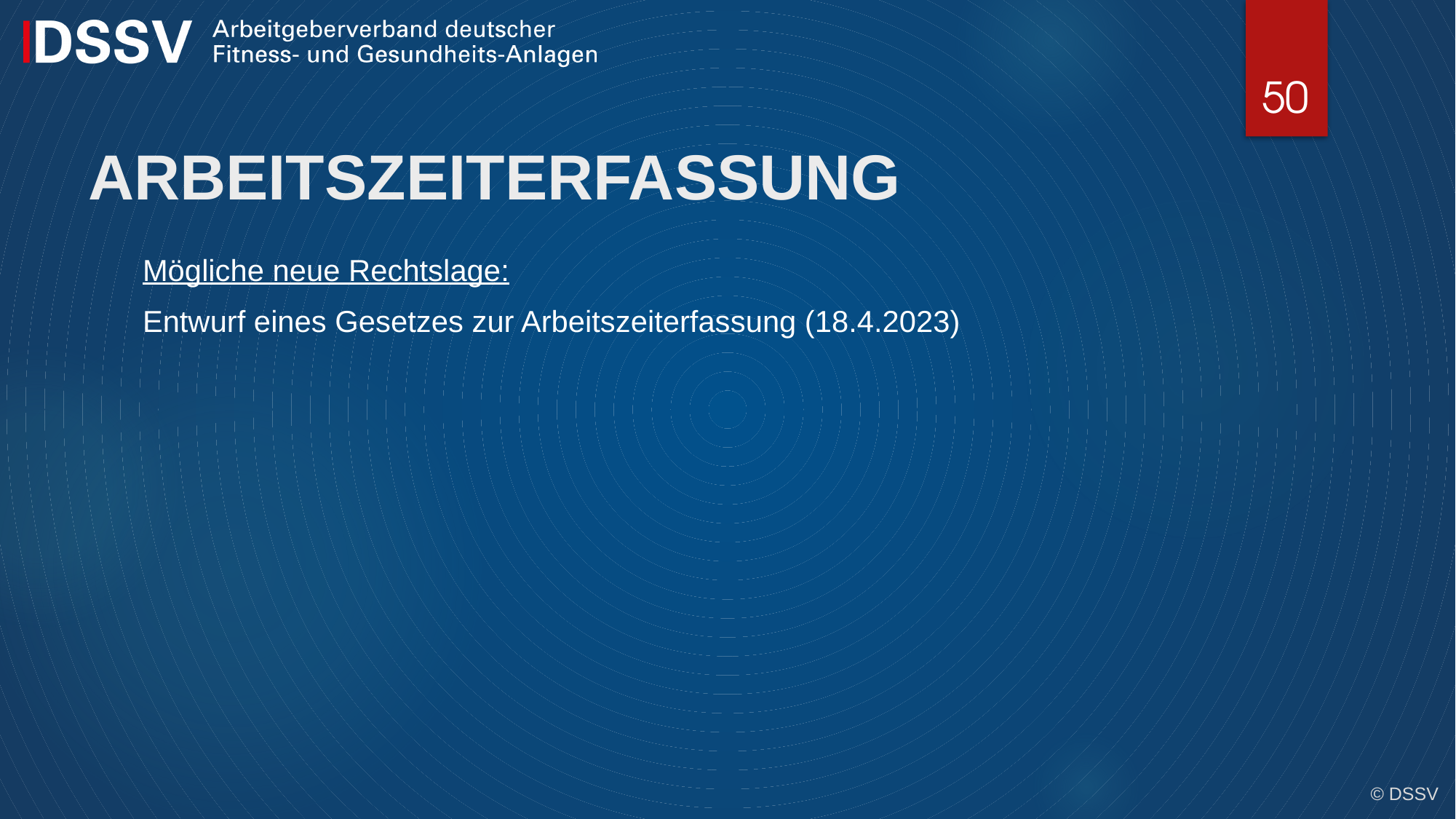

50
# ARBEITSZEITERFASSUNG
Mögliche neue Rechtslage:
Entwurf eines Gesetzes zur Arbeitszeiterfassung (18.4.2023)

© DSSV